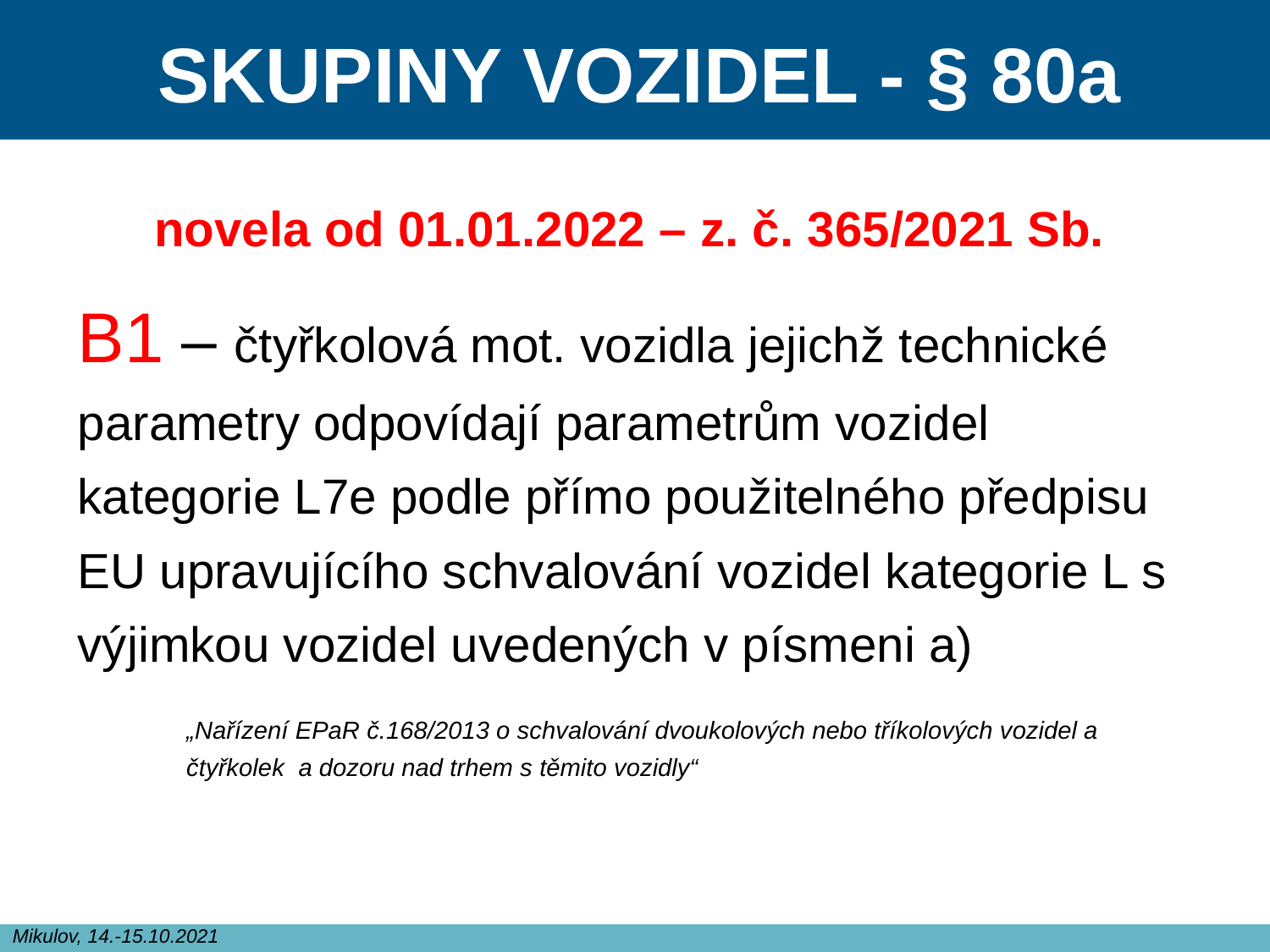

# SKUPINY VOZIDEL - § 80a
novela od 01.01.2022 – z. č. 365/2021 Sb.
B1 – čtyřkolová mot. vozidla jejichž technické parametry odpovídají parametrům vozidel kategorie L7e podle přímo použitelného předpisu EU upravujícího schvalování vozidel kategorie L s výjimkou vozidel uvedených v písmeni a)

„Nařízení EPaR č.168/2013 o schvalování dvoukolových nebo tříkolových vozidel a čtyřkolek  a dozoru nad trhem s těmito vozidly“